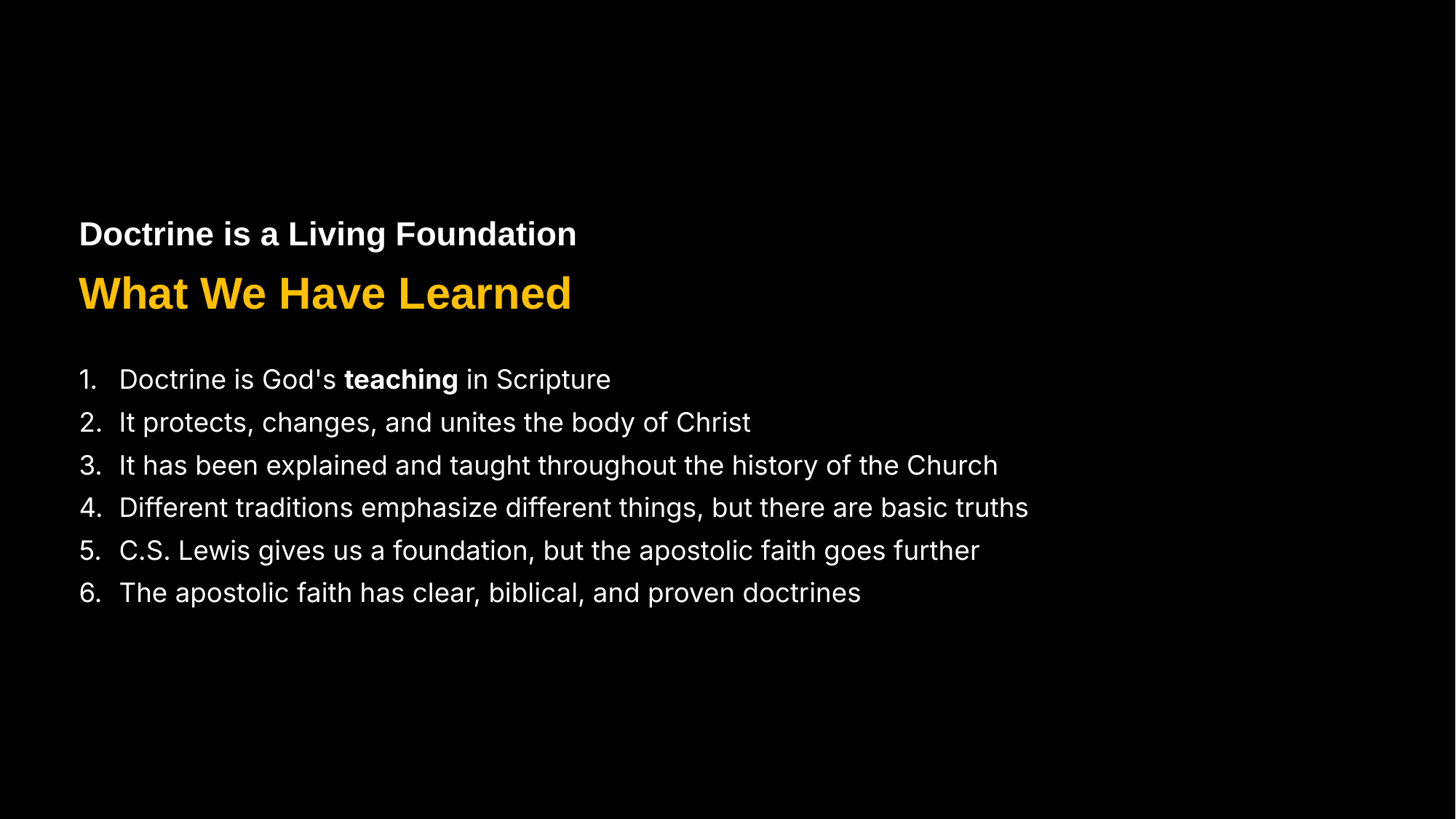

Doctrine is a Living Foundation
What We Have Learned
Doctrine is God's teaching in Scripture
It protects, changes, and unites the body of Christ
It has been explained and taught throughout the history of the Church
Different traditions emphasize different things, but there are basic truths
C.S. Lewis gives us a foundation, but the apostolic faith goes further
The apostolic faith has clear, biblical, and proven doctrines